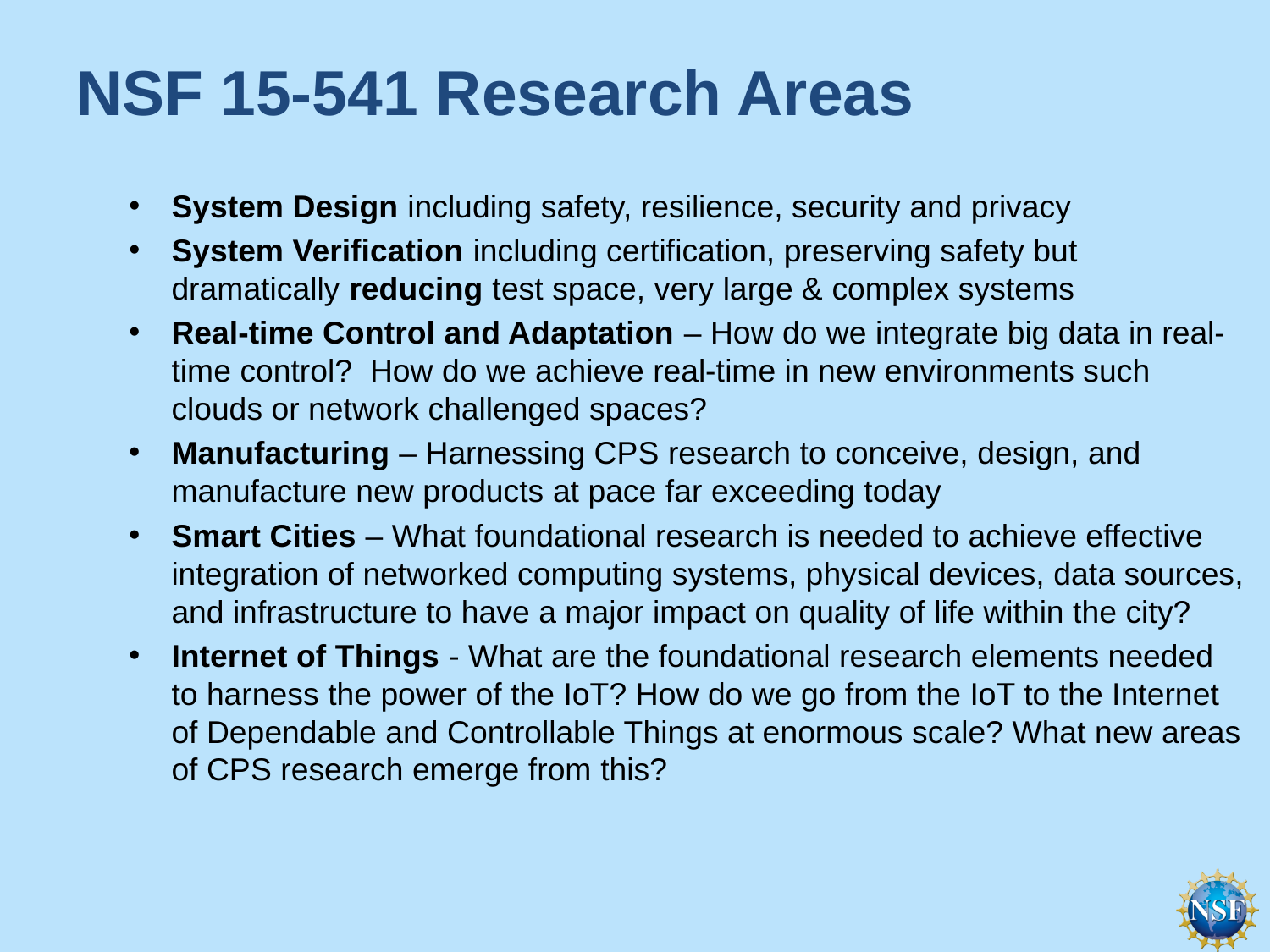

# NSF 15-541 Research Areas
System Design including safety, resilience, security and privacy
System Verification including certification, preserving safety but dramatically reducing test space, very large & complex systems
Real-time Control and Adaptation – How do we integrate big data in real-time control?  How do we achieve real-time in new environments such clouds or network challenged spaces?
Manufacturing – Harnessing CPS research to conceive, design, and manufacture new products at pace far exceeding today
Smart Cities – What foundational research is needed to achieve effective integration of networked computing systems, physical devices, data sources, and infrastructure to have a major impact on quality of life within the city?
Internet of Things - What are the foundational research elements needed to harness the power of the IoT? How do we go from the IoT to the Internet of Dependable and Controllable Things at enormous scale? What new areas of CPS research emerge from this?